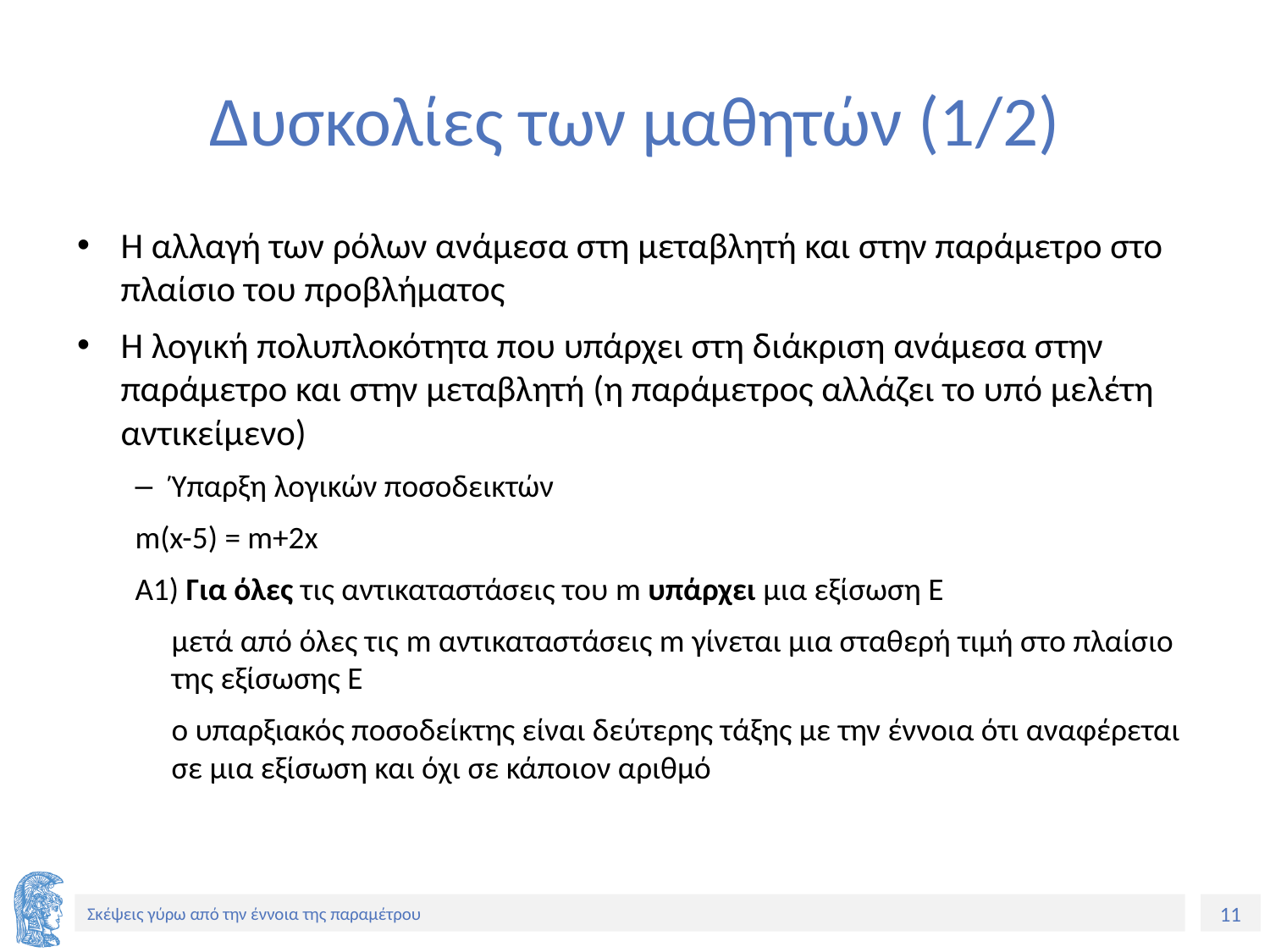

# Δυσκολίες των μαθητών (1/2)
Η αλλαγή των ρόλων ανάμεσα στη μεταβλητή και στην παράμετρο στο πλαίσιο του προβλήματος
Η λογική πολυπλοκότητα που υπάρχει στη διάκριση ανάμεσα στην παράμετρο και στην μεταβλητή (η παράμετρος αλλάζει το υπό μελέτη αντικείμενο)
Ύπαρξη λογικών ποσοδεικτών
m(x-5) = m+2x
Α1) Για όλες τις αντικαταστάσεις του m υπάρχει μια εξίσωση Ε
	μετά από όλες τις m αντικαταστάσεις m γίνεται μια σταθερή τιμή στο πλαίσιο της εξίσωσης Ε
	ο υπαρξιακός ποσοδείκτης είναι δεύτερης τάξης με την έννοια ότι αναφέρεται σε μια εξίσωση και όχι σε κάποιον αριθμό